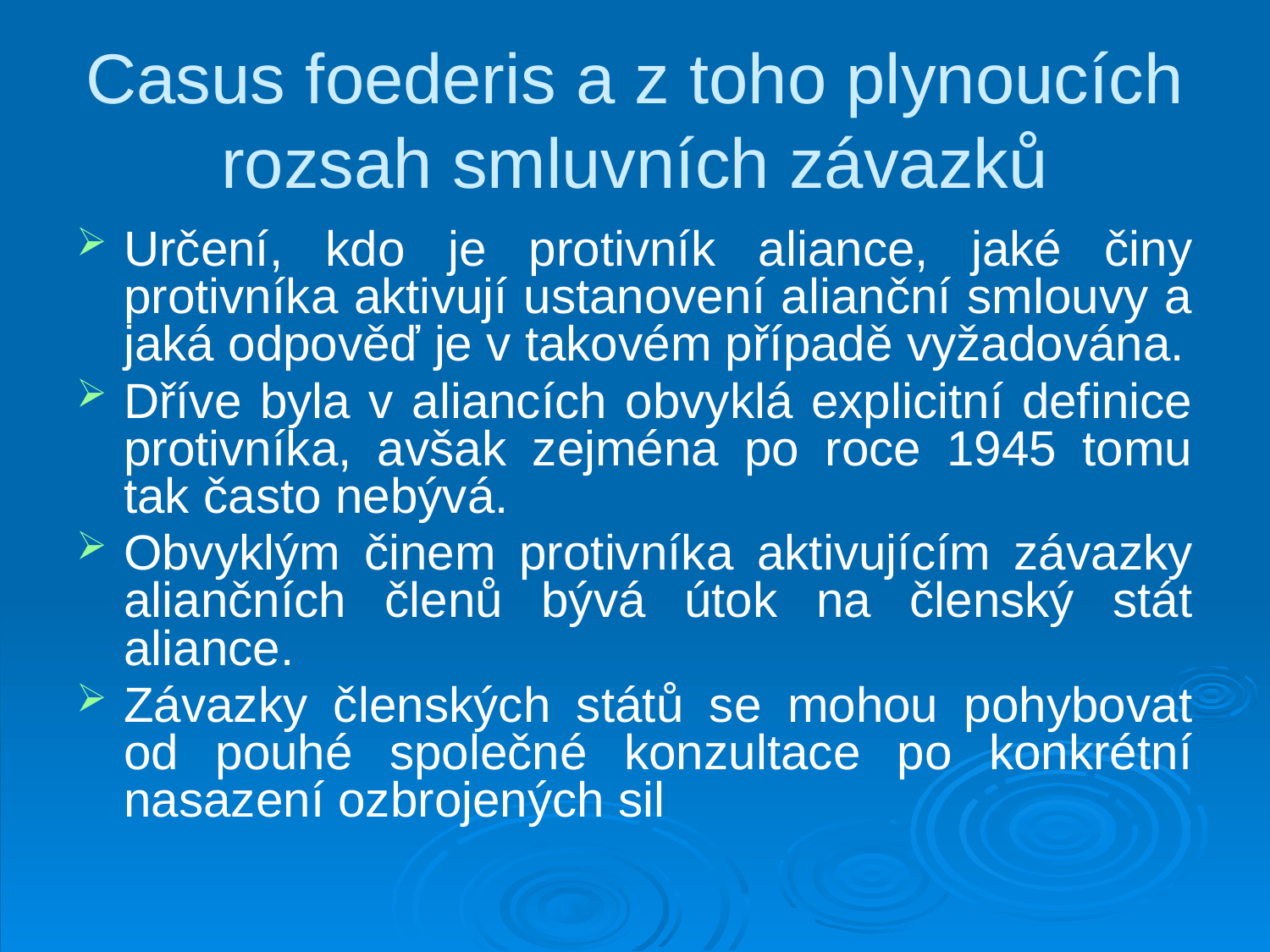

# Casus foederis a z toho plynoucích rozsah smluvních závazků
Určení, kdo je protivník aliance, jaké činy protivníka aktivují ustanovení alianční smlouvy a jaká odpověď je v takovém případě vyžadována.
Dříve byla v aliancích obvyklá explicitní definice protivníka, avšak zejména po roce 1945 tomu tak často nebývá.
Obvyklým činem protivníka aktivujícím závazky aliančních členů bývá útok na členský stát aliance.
Závazky členských států se mohou pohybovat od pouhé společné konzultace po konkrétní nasazení ozbrojených sil